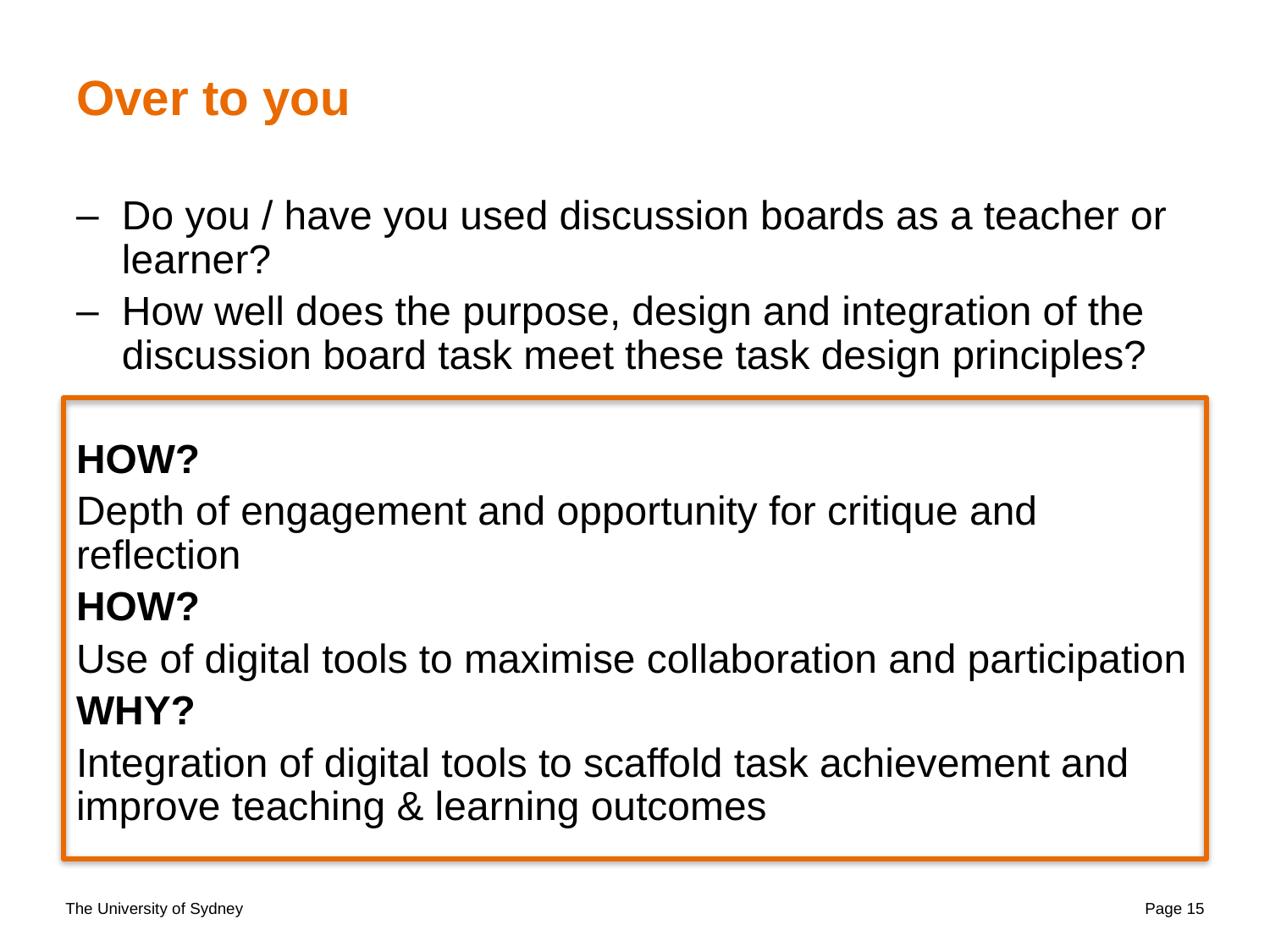

# Over to you
Do you / have you used discussion boards as a teacher or learner?
How well does the purpose, design and integration of the discussion board task meet these task design principles?

HOW?
Depth of engagement and opportunity for critique and reflection
HOW?
Use of digital tools to maximise collaboration and participation
WHY?
Integration of digital tools to scaffold task achievement and improve teaching & learning outcomes